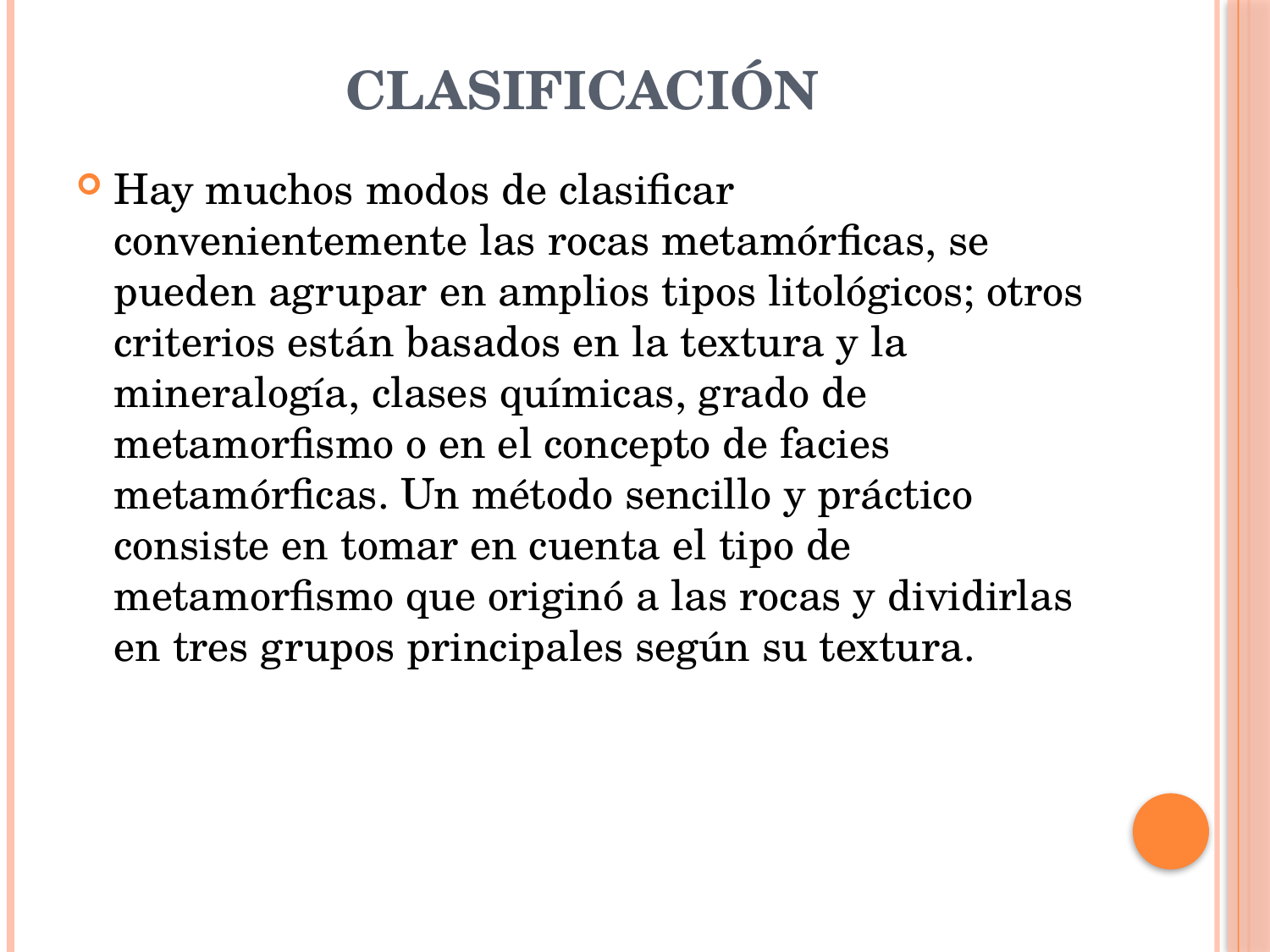

# CLASIFICACIÓN
Hay muchos modos de clasificar convenientemente las rocas metamórficas, se pueden agrupar en amplios tipos litológicos; otros criterios están basados en la textura y la mineralogía, clases químicas, grado de metamorfismo o en el concepto de facies metamórficas. Un método sencillo y práctico consiste en tomar en cuenta el tipo de metamorfismo que originó a las rocas y dividirlas en tres grupos principales según su textura.